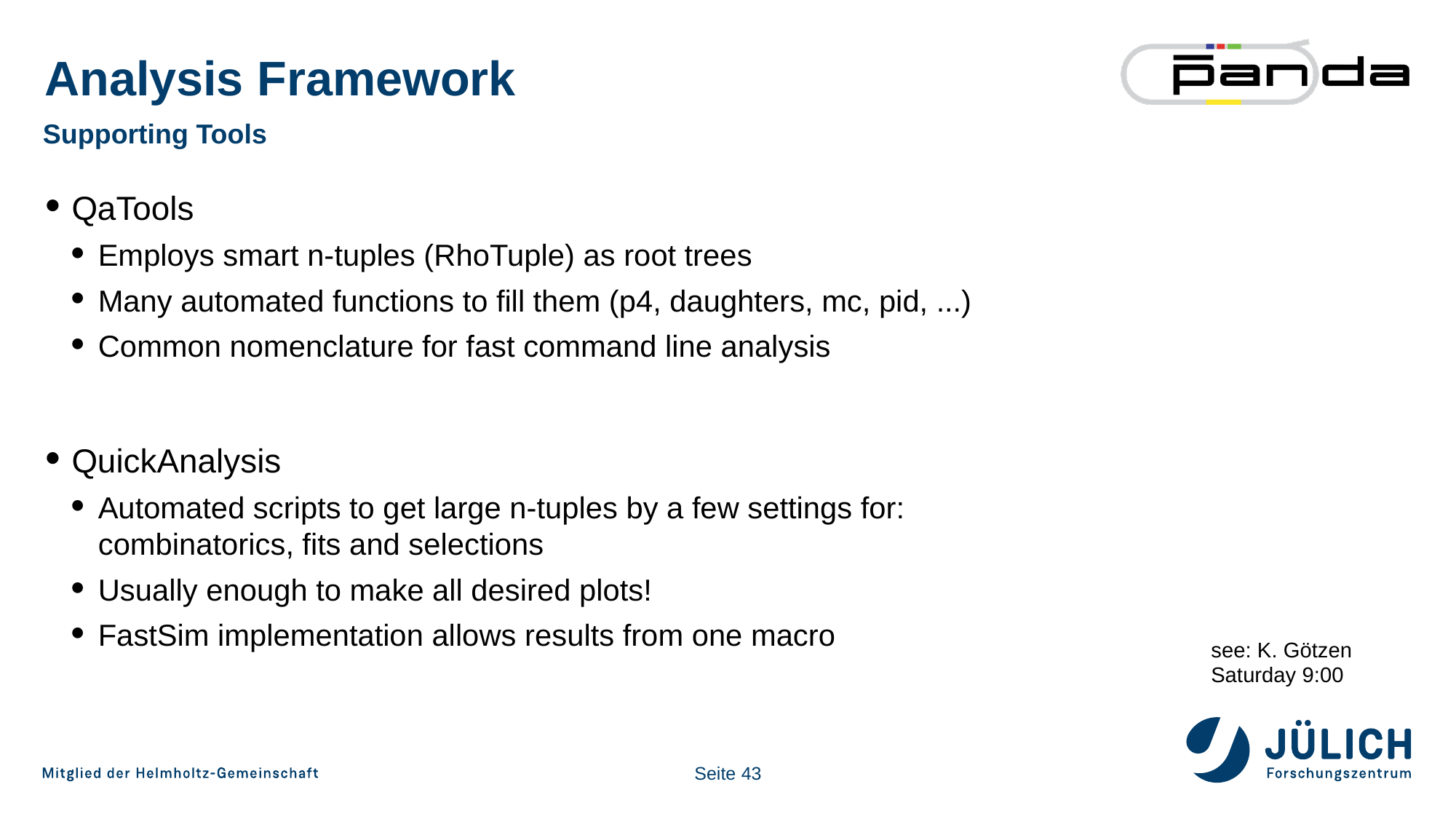

# Analysis Framework
Supporting Tools
QaTools
Employs smart n-tuples (RhoTuple) as root trees
Many automated functions to fill them (p4, daughters, mc, pid, ...)
Common nomenclature for fast command line analysis

QuickAnalysis
Automated scripts to get large n-tuples by a few settings for:
combinatorics, fits and selections
Usually enough to make all desired plots!
FastSim implementation allows results from one macro
see: K. Götzen
Saturday 9:00
Seite 43